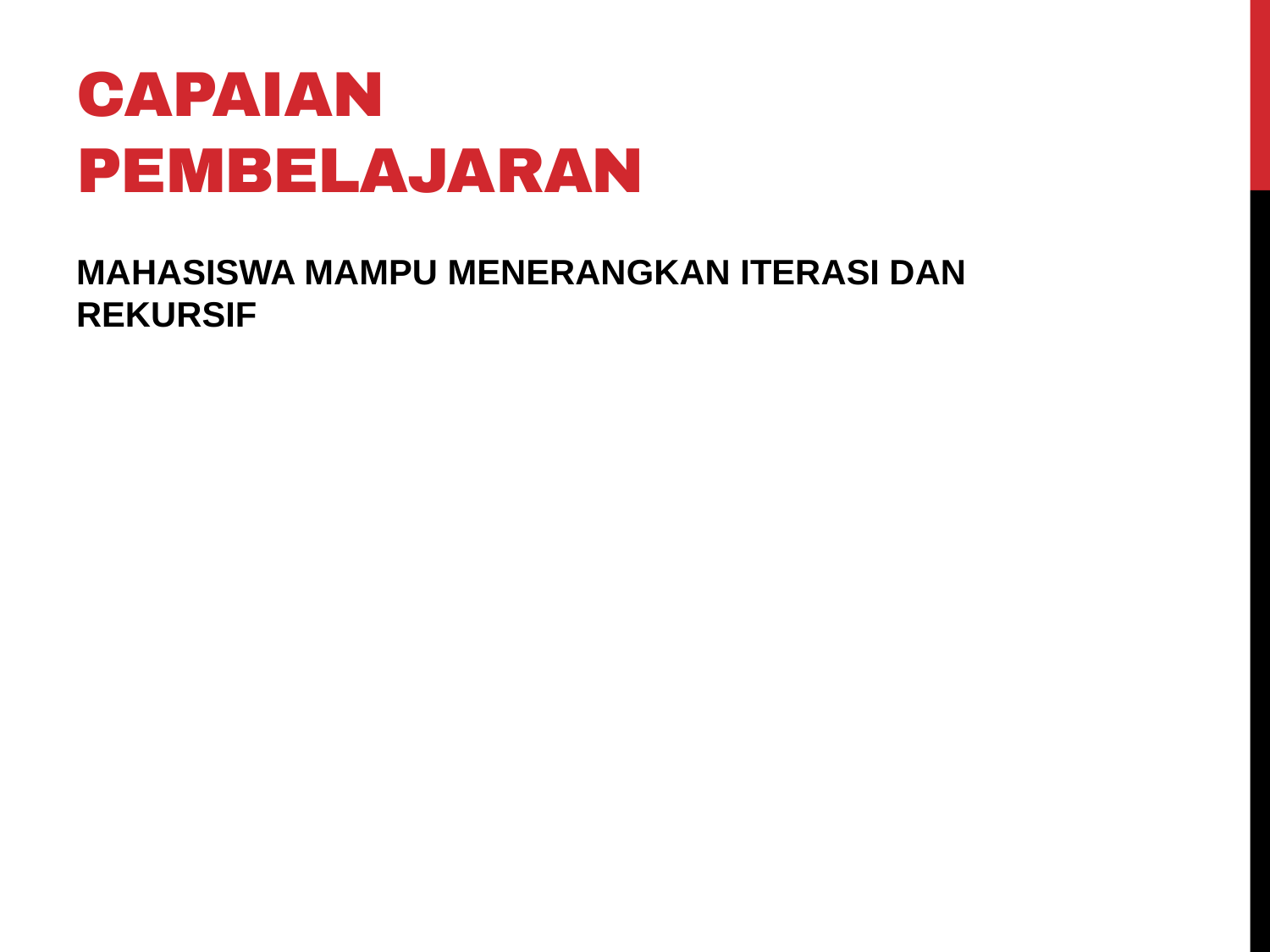

# Capaian pembelajaran
MAHASISWA MAMPU MENERANGKAN ITERASI DAN REKURSIF